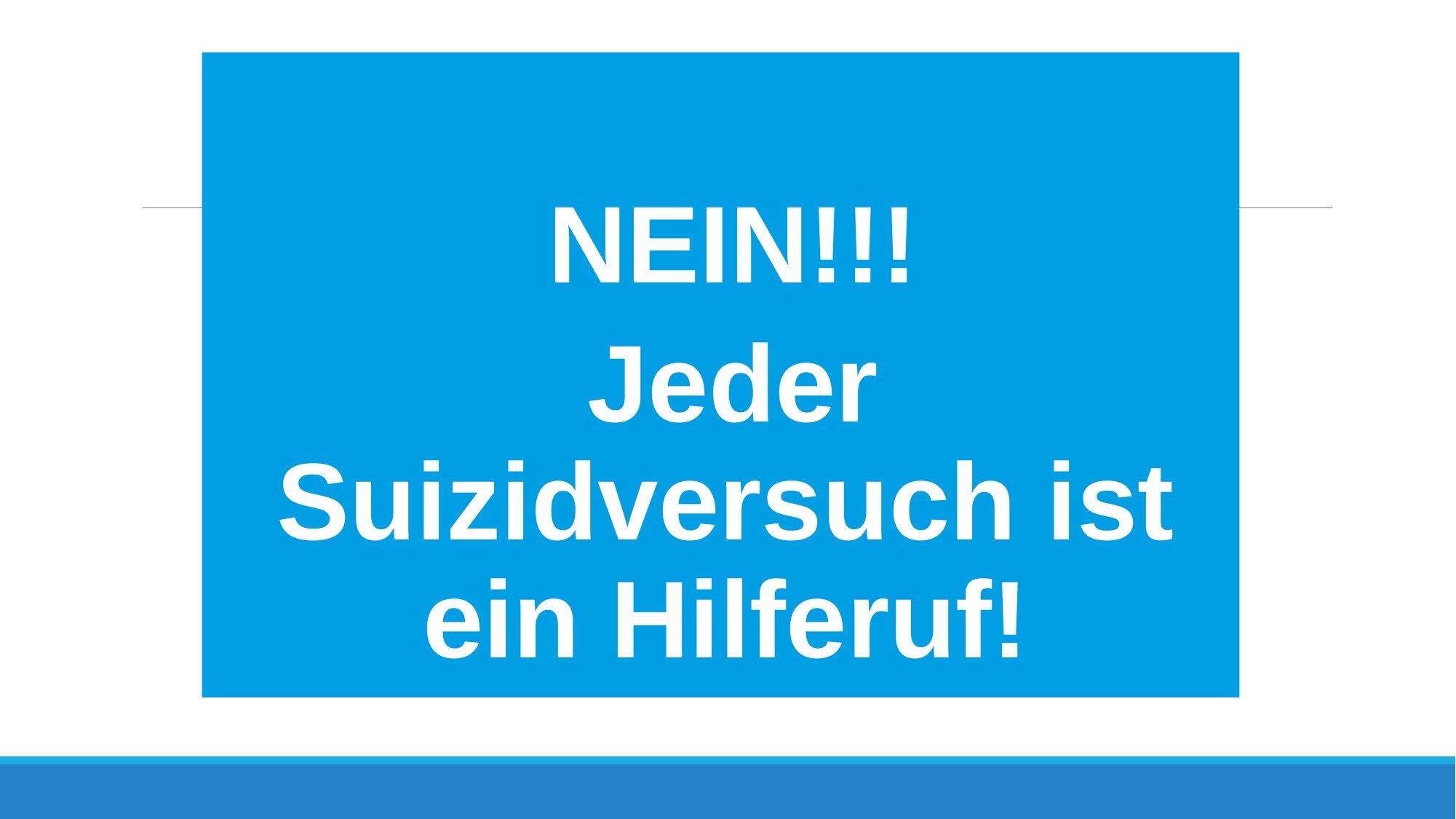

NEIN!!!
Jeder Suizidversuch ist ein Hilferuf!

#